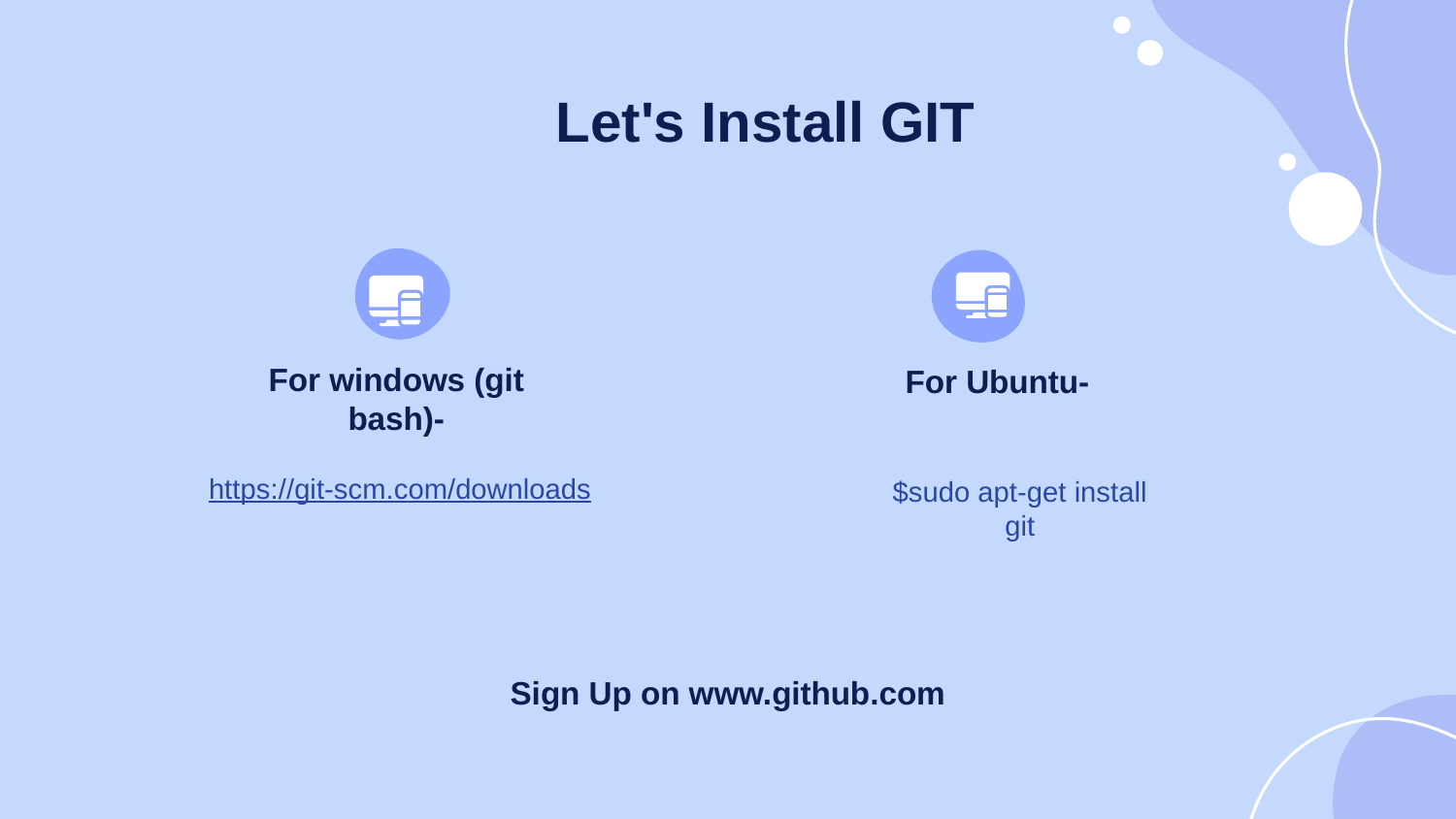

# Let's Install GIT

For Ubuntu-
For windows (git bash)-

https://git-scm.com/downloads

$sudo apt-get install git
Sign Up on www.github.com